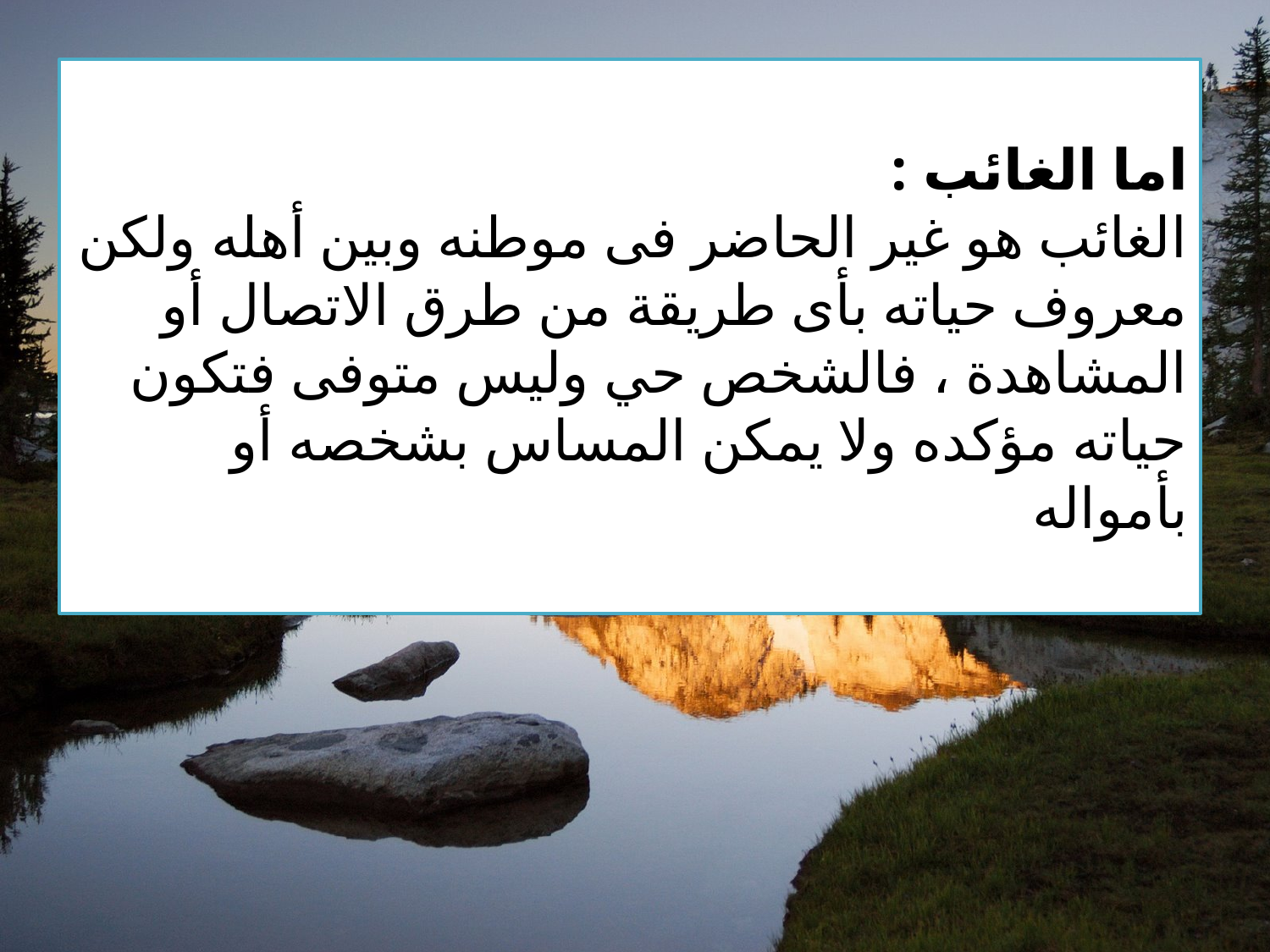

اما الغائب :
الغائب هو غير الحاضر فى موطنه وبين أهله ولكن معروف حياته بأى طريقة من طرق الاتصال أو المشاهدة ، فالشخص حي وليس متوفى فتكون حياته مؤكده ولا يمكن المساس بشخصه أو بأمواله